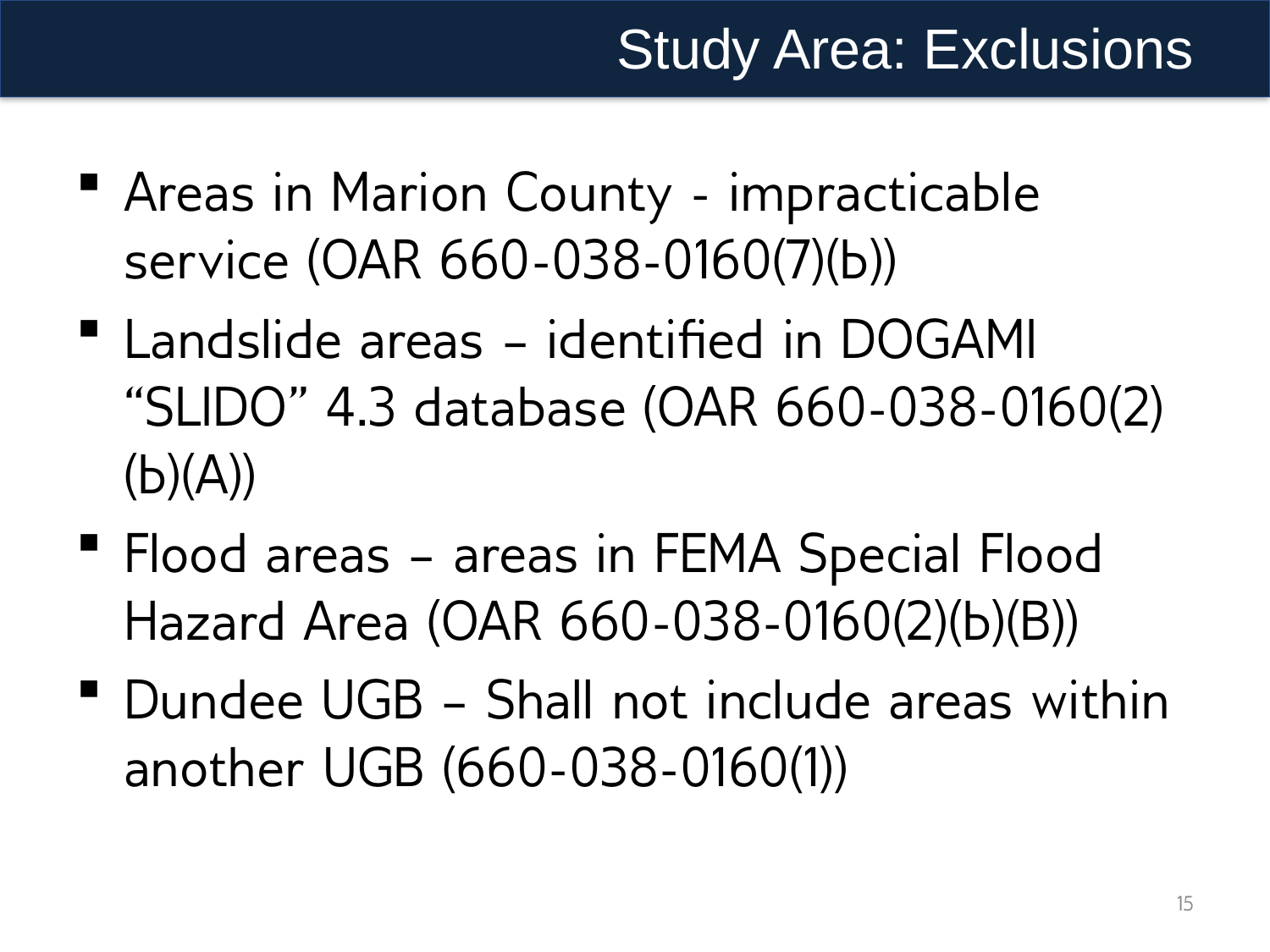

Study Area: Exclusions
Areas in Marion County - impracticable service (OAR 660-038-0160(7)(b))
Landslide areas – identified in DOGAMI
“SLIDO” 4.3 database (OAR 660-038-0160(2)(b)(A))
Flood areas – areas in FEMA Special Flood Hazard Area (OAR 660-038-0160(2)(b)(B))
Dundee UGB – Shall not include areas within another UGB (660-038-0160(1))

15